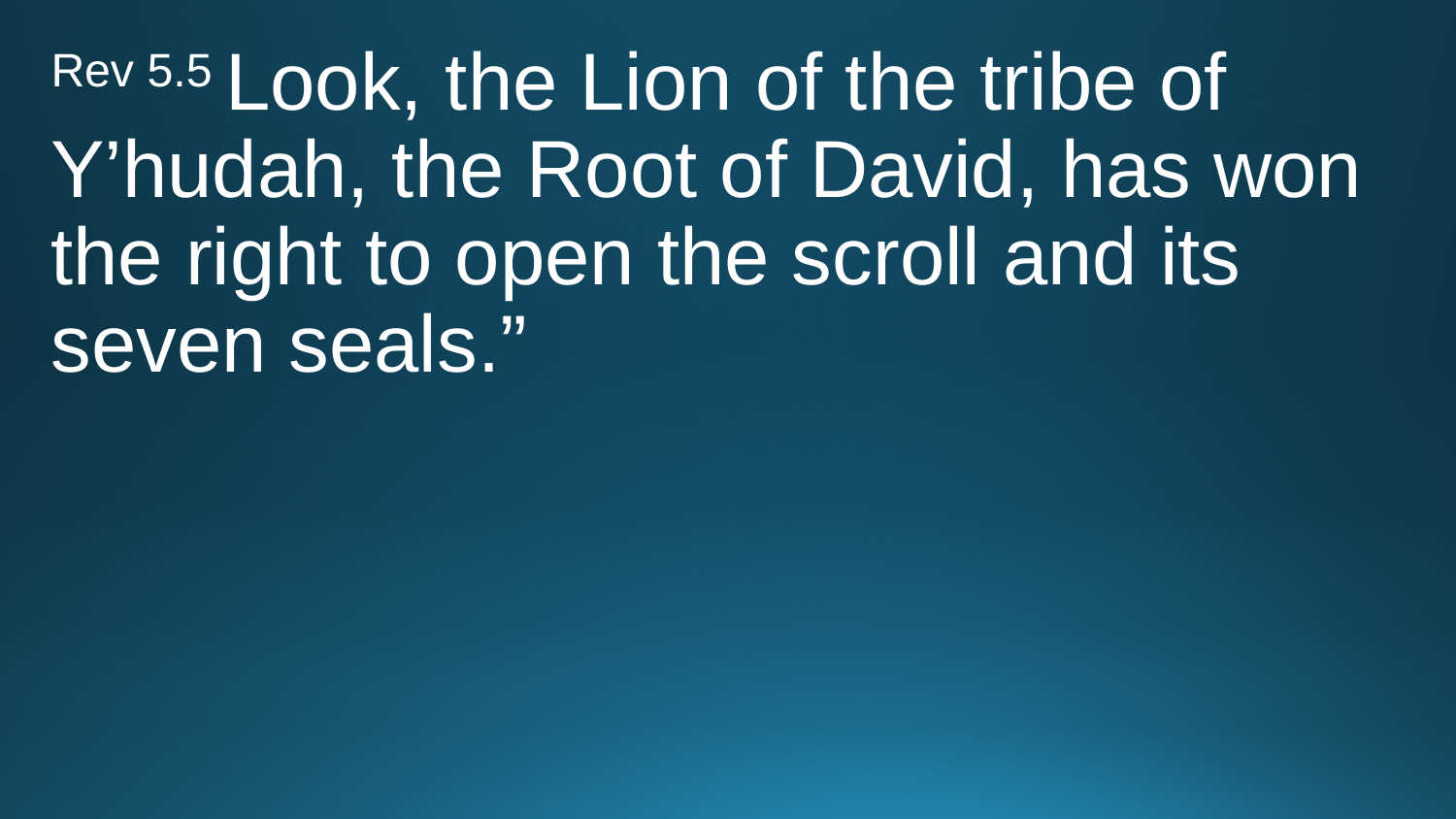

Rev 5.5 Look, the Lion of the tribe of Y’hudah, the Root of David, has won the right to open the scroll and its seven seals.”